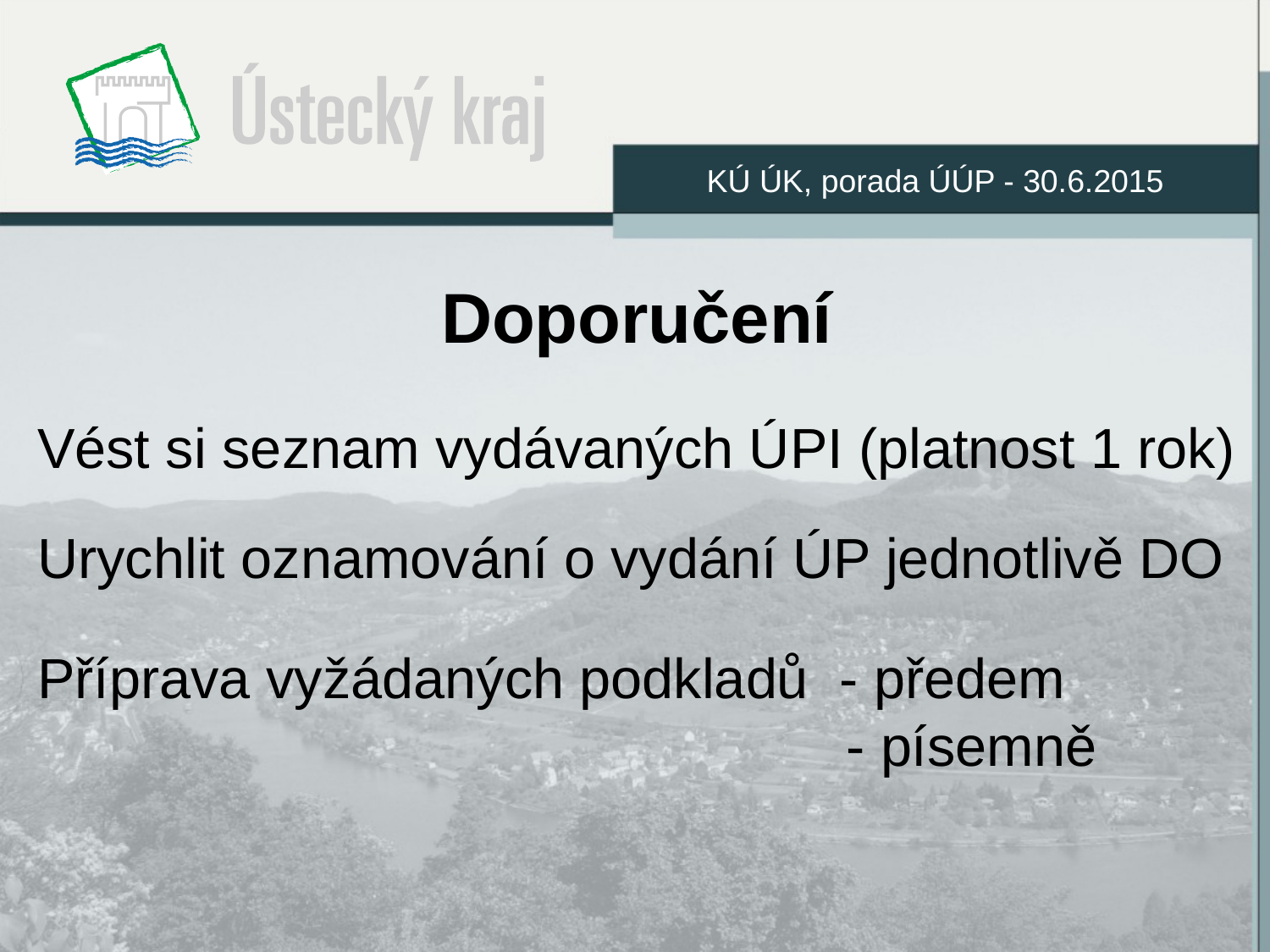

KÚ ÚK, porada ÚÚP - 30.6.2015

Doporučení
Vést si seznam vydávaných ÚPI (platnost 1 rok)
Urychlit oznamování o vydání ÚP jednotlivě DO

Příprava vyžádaných podkladů  - předem 							   - písemně